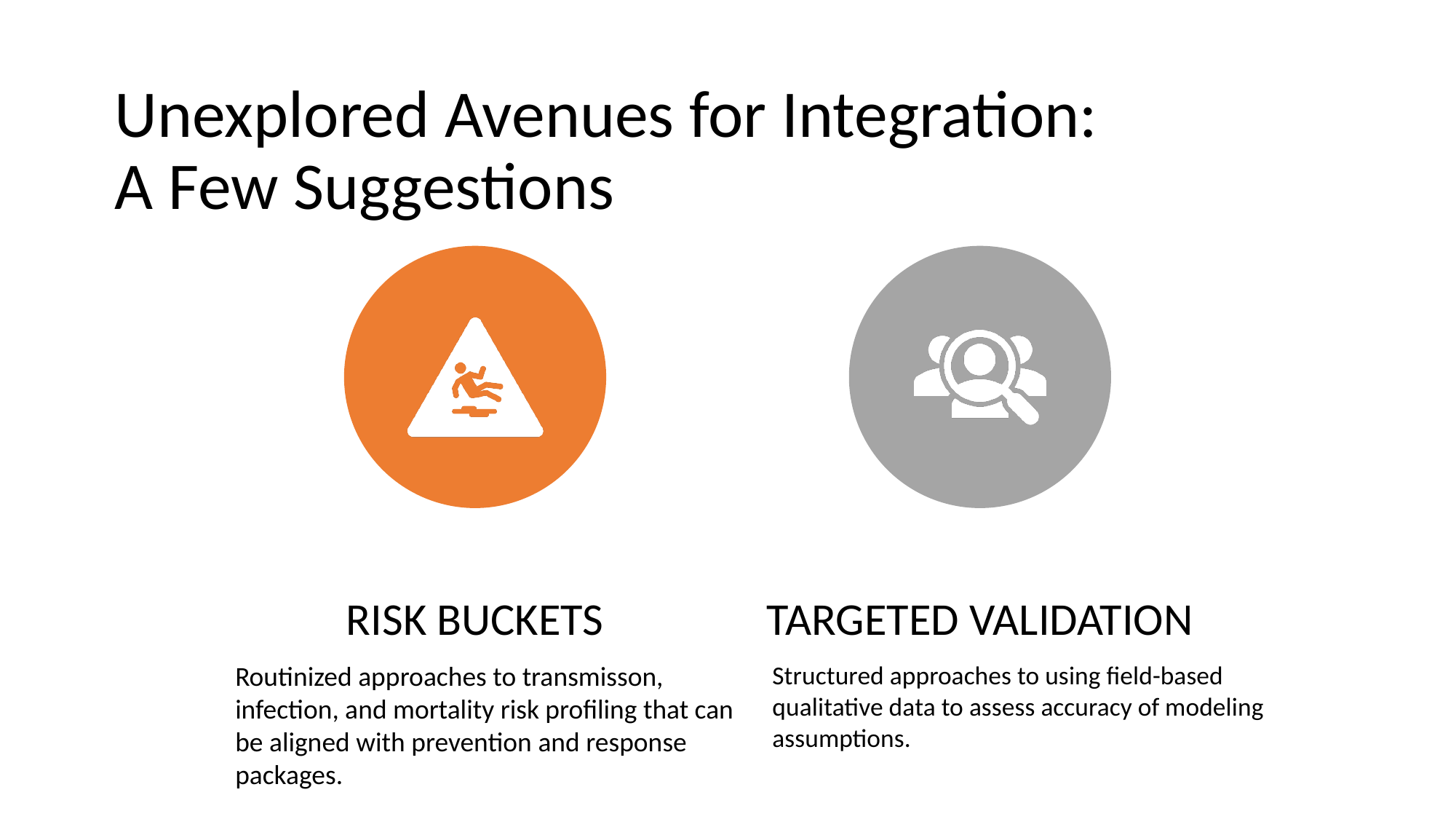

# Unexplored Avenues for Integration: A Few Suggestions
Risk Buckets
Targeted Validation
Routinized approaches to transmisson, infection, and mortality risk profiling that can be aligned with prevention and response packages.

Structured approaches to using field-based qualitative data to assess accuracy of modeling assumptions.